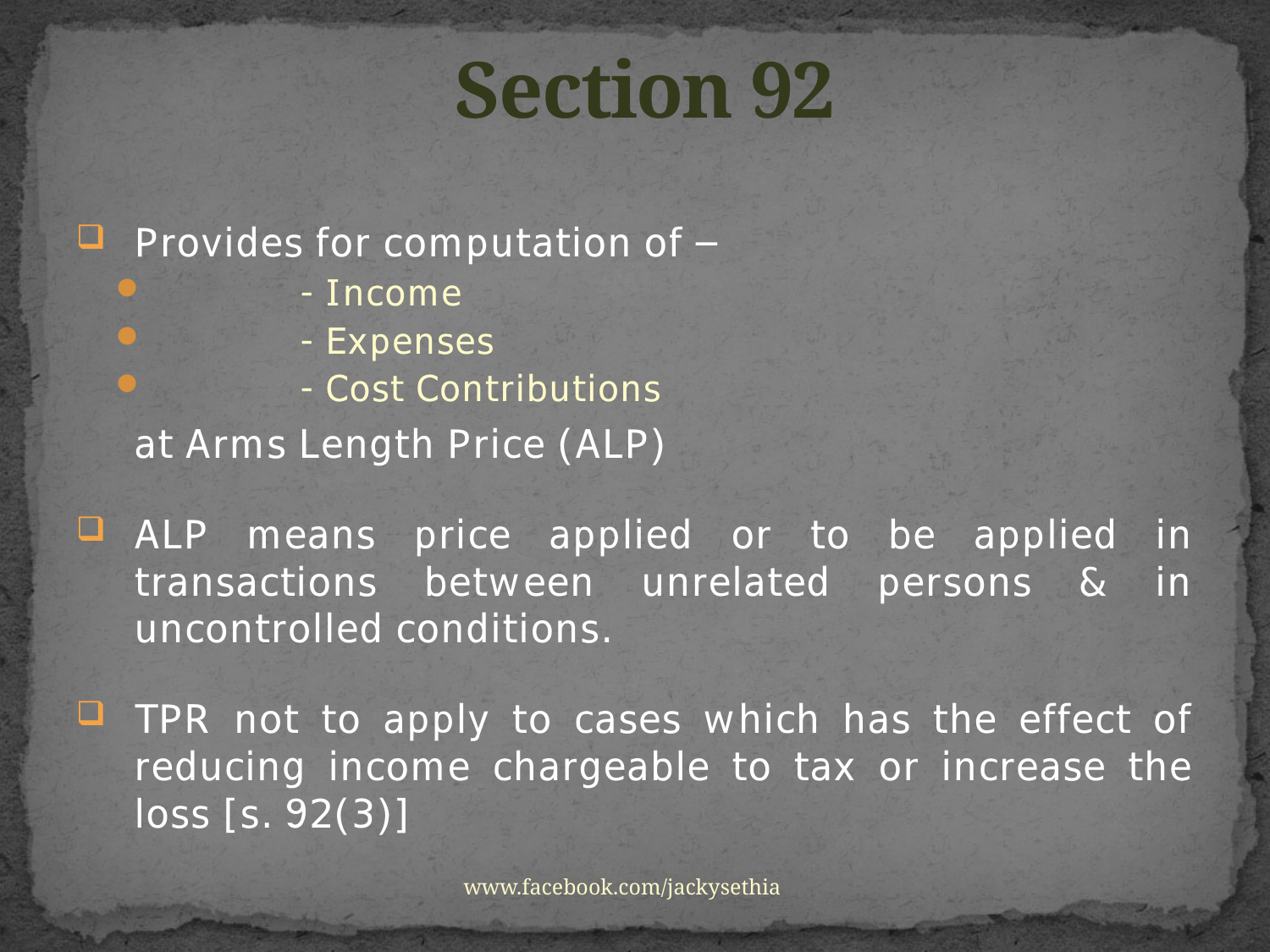

# Section 92
Provides for computation of –
	- Income
	- Expenses
	- Cost Contributions
	at Arms Length Price (ALP)

ALP means price applied or to be applied in transactions between unrelated persons & in uncontrolled conditions.

TPR not to apply to cases which has the effect of reducing income chargeable to tax or increase the loss [s. 92(3)]

www.facebook.com/jackysethia